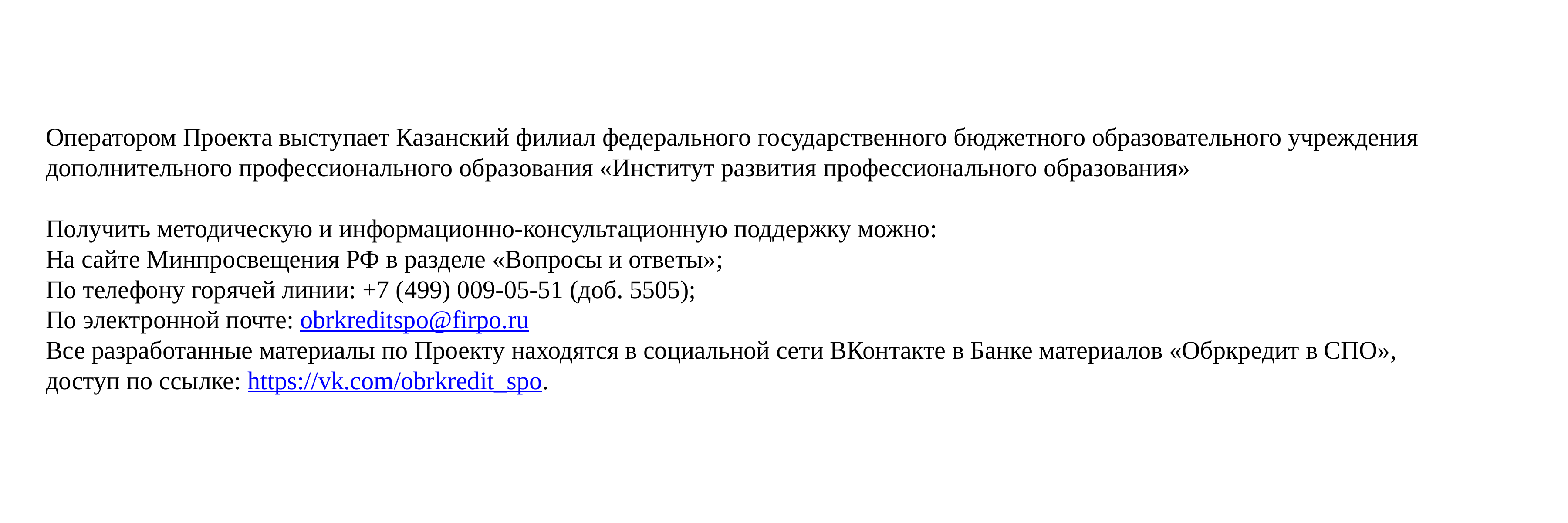

# Оператором Проекта выступает Казанский филиал федерального государственного бюджетного образовательного учреждения дополнительного профессионального образования «Институт развития профессионального образования»   Получить методическую и информационно-консультационную поддержку можно: На сайте Минпросвещения РФ в разделе «Вопросы и ответы»; По телефону горячей линии: +7 (499) 009-05-51 (доб. 5505); По электронной почте: obrkreditspo@firpo.ru Все разработанные материалы по Проекту находятся в социальной сети ВКонтакте в Банке материалов «Обркредит в СПО», доступ по ссылке: https://vk.com/obrkredit_spo.